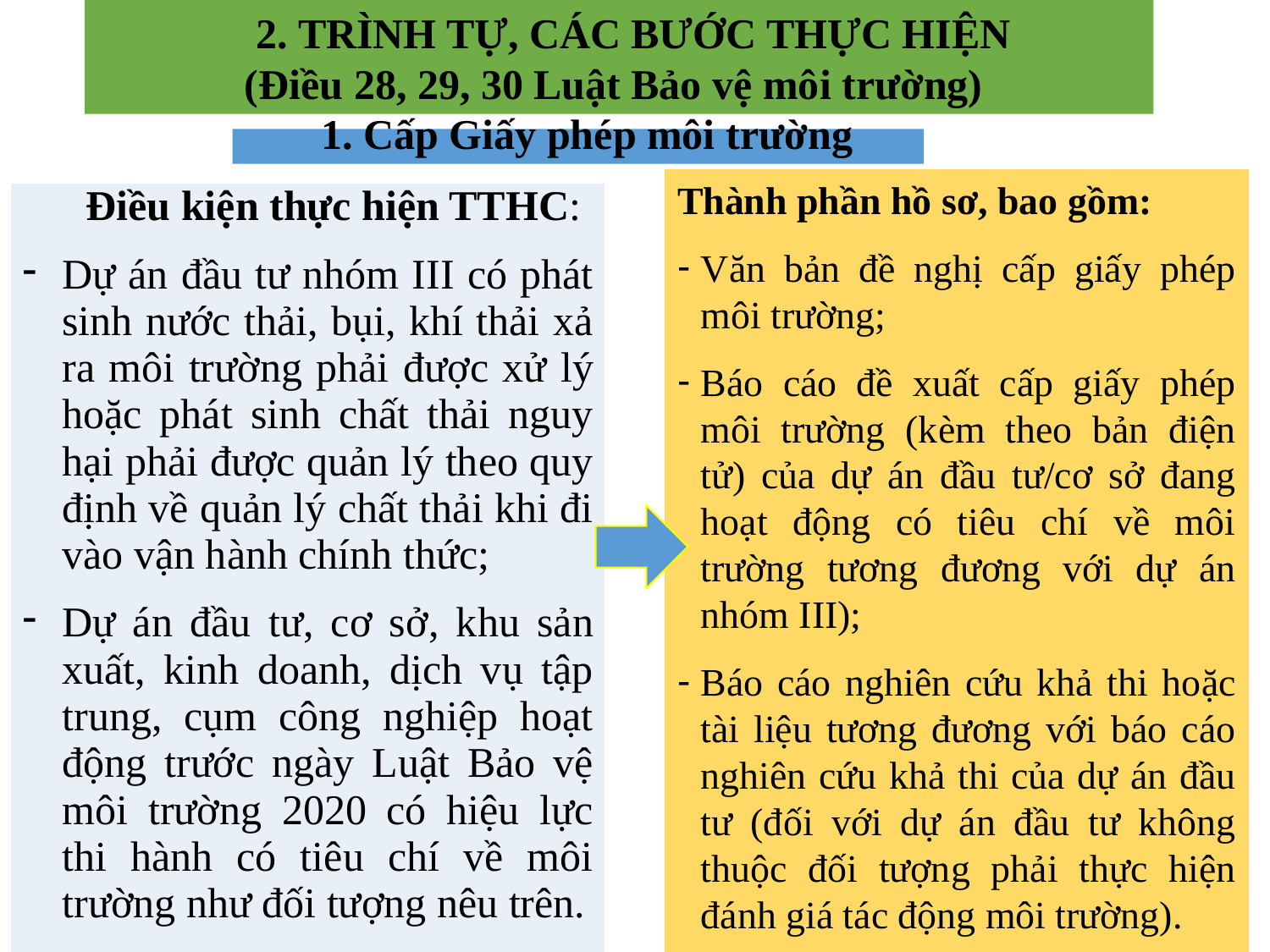

2. TRÌNH TỰ, CÁC BƯỚC THỰC HIỆN
(Điều 28, 29, 30 Luật Bảo vệ môi trường)
1. Cấp Giấy phép môi trường
Thành phần hồ sơ, bao gồm:
Văn bản đề nghị cấp giấy phép môi trường;
Báo cáo đề xuất cấp giấy phép môi trường (kèm theo bản điện tử) của dự án đầu tư/cơ sở đang hoạt động có tiêu chí về môi trường tương đương với dự án nhóm III);
Báo cáo nghiên cứu khả thi hoặc tài liệu tương đương với báo cáo nghiên cứu khả thi của dự án đầu tư (đối với dự án đầu tư không thuộc đối tượng phải thực hiện đánh giá tác động môi trường).

| Điều kiện thực hiện TTHC: Dự án đầu tư nhóm III có phát sinh nước thải, bụi, khí thải xả ra môi trường phải được xử lý hoặc phát sinh chất thải nguy hại phải được quản lý theo quy định về quản lý chất thải khi đi vào vận hành chính thức; Dự án đầu tư, cơ sở, khu sản xuất, kinh doanh, dịch vụ tập trung, cụm công nghiệp hoạt động trước ngày Luật Bảo vệ môi trường 2020 có hiệu lực thi hành có tiêu chí về môi trường như đối tượng nêu trên. |
| --- |